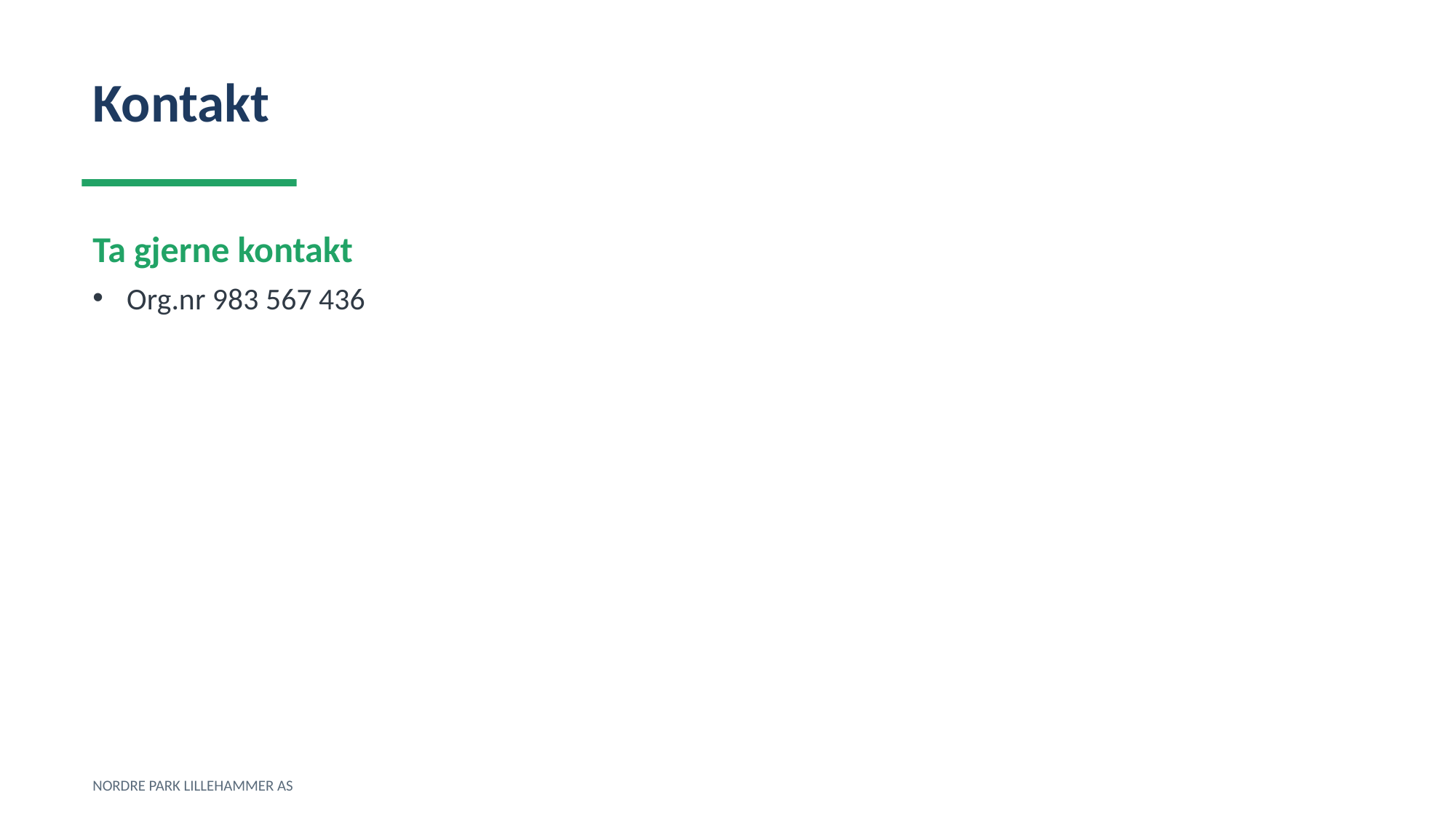

Kontakt

Ta gjerne kontakt
Org.nr 983 567 436
NORDRE PARK LILLEHAMMER AS